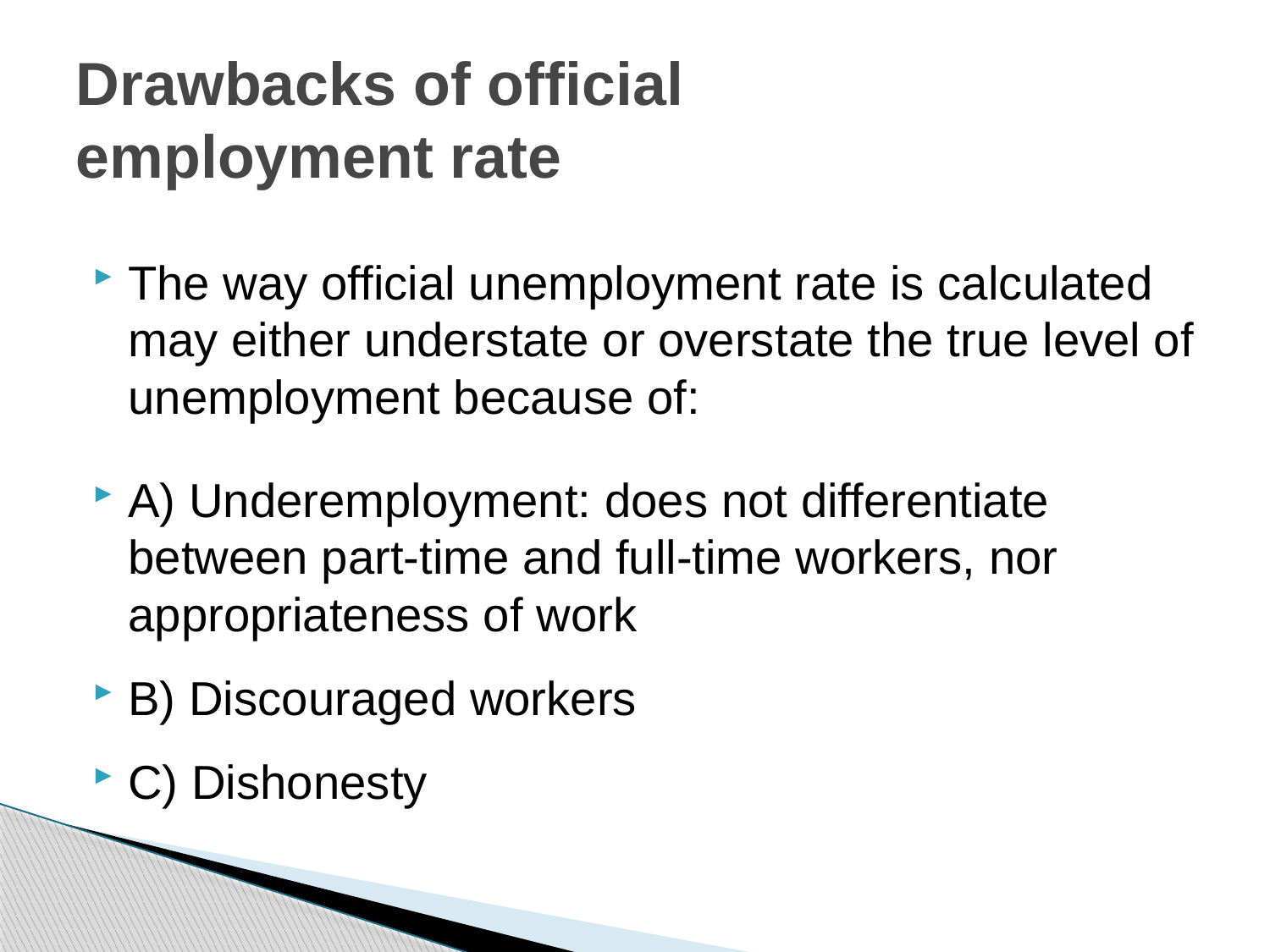

# Drawbacks of official employment rate
The way official unemployment rate is calculated may either understate or overstate the true level of unemployment because of:

A) Underemployment: does not differentiate between part-time and full-time workers, nor appropriateness of work

B) Discouraged workers

C) Dishonesty